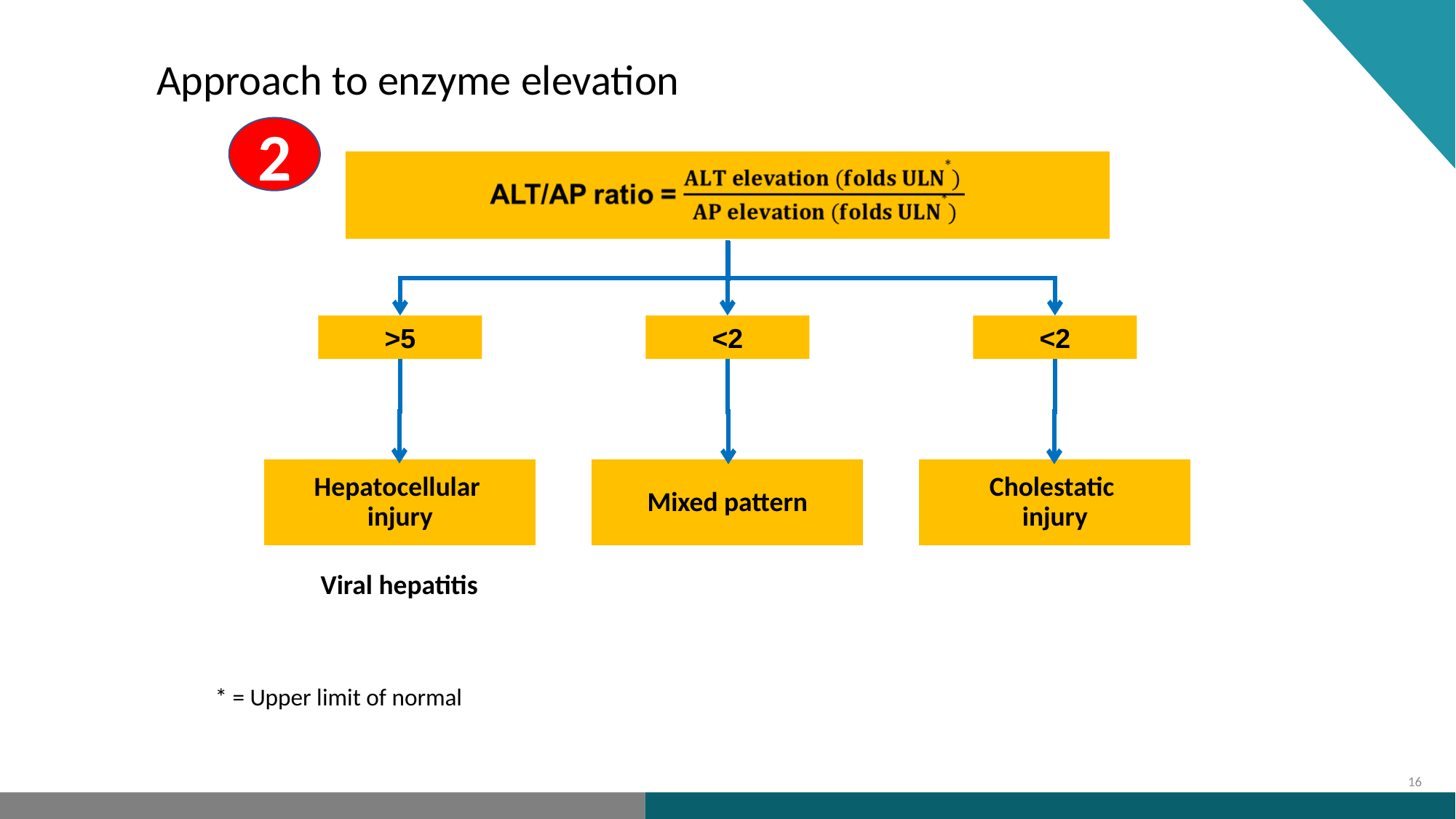

Approach to enzyme elevation
2

>5
<2
<2
Hepatocellular
injury
Mixed pattern
Cholestatic
injury
Viral hepatitis
* = Upper limit of normal
16